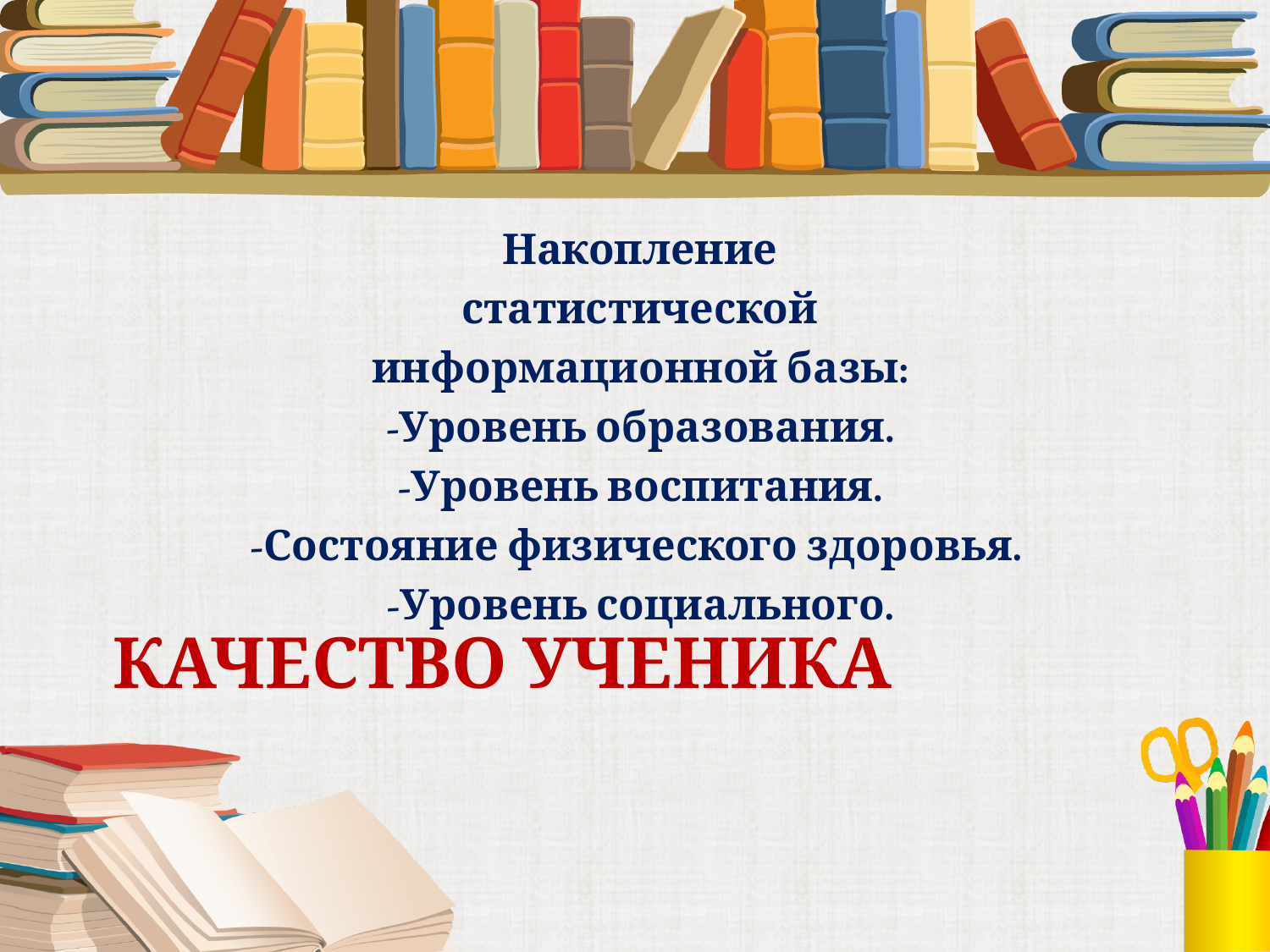

Накопление
статистической
информационной базы:
-Уровень образования.
-Уровень воспитания.
-Состояние физического здоровья.
-Уровень социального.
# Качество ученика